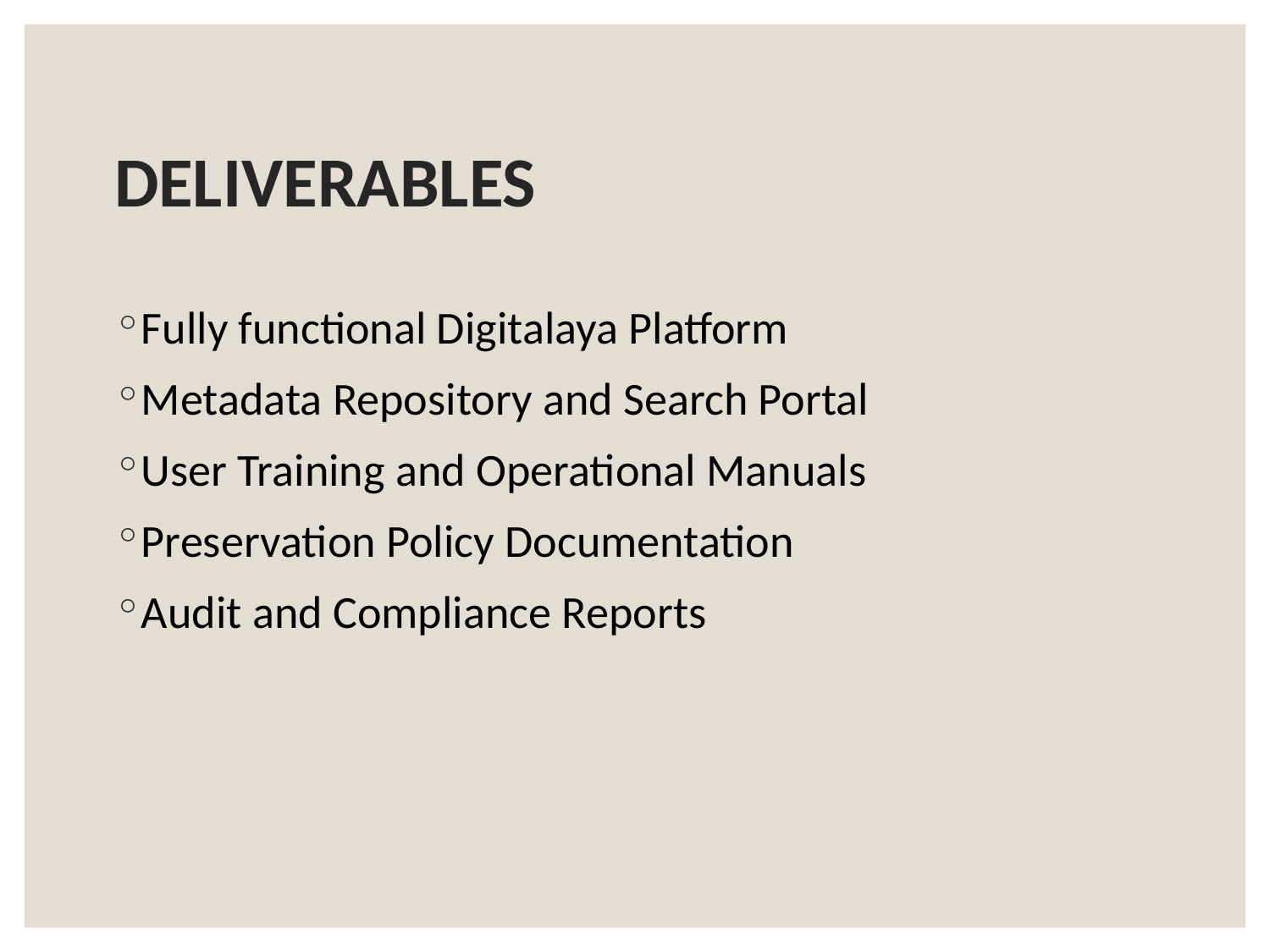

# DELIVERABLES
Fully functional Digitalaya Platform
Metadata Repository and Search Portal
User Training and Operational Manuals
Preservation Policy Documentation
Audit and Compliance Reports